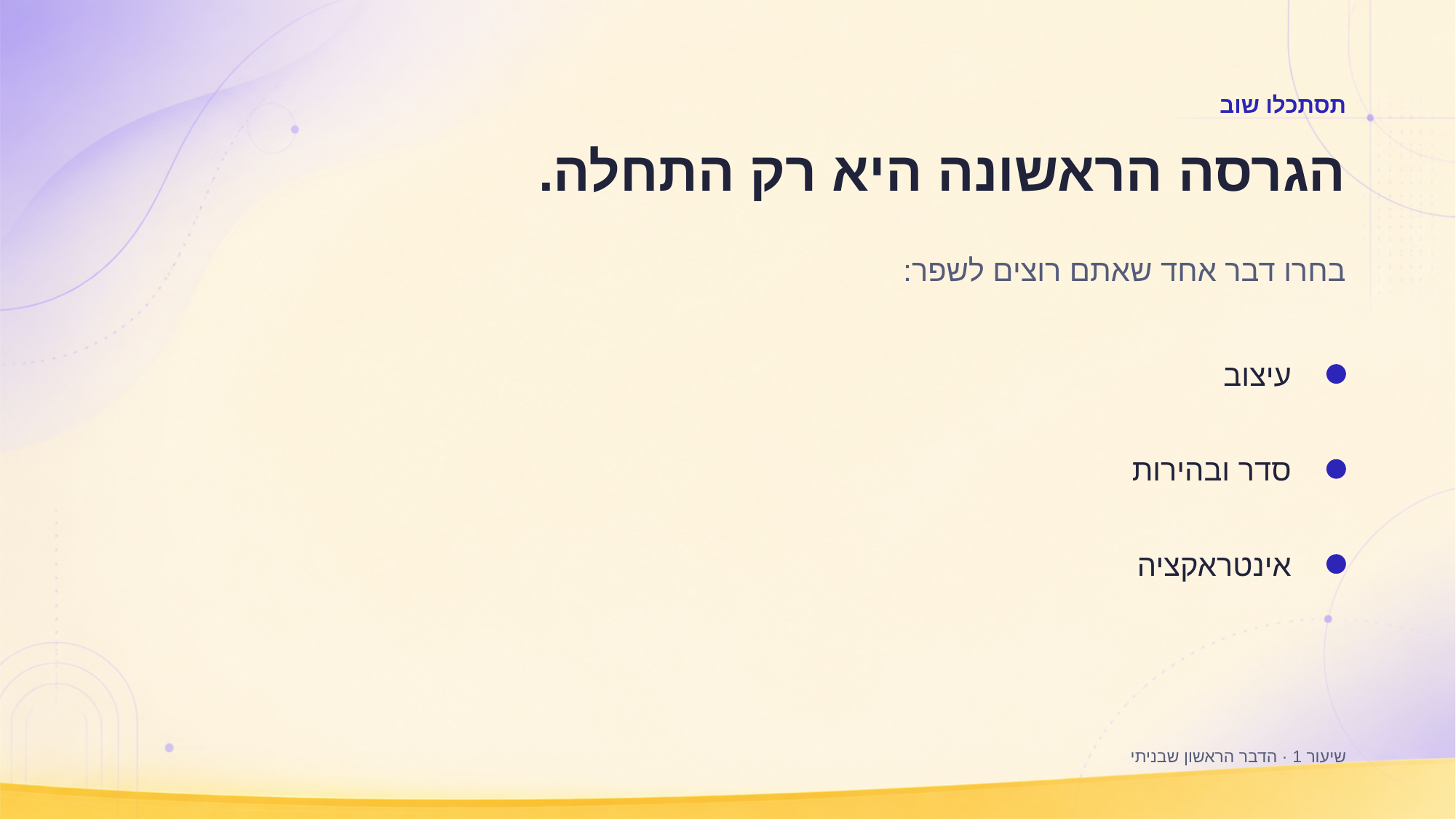

תסתכלו שוב
הגרסה הראשונה היא רק התחלה.
בחרו דבר אחד שאתם רוצים לשפר:
עיצוב

סדר ובהירות

אינטראקציה

שיעור 1 · הדבר הראשון שבניתי